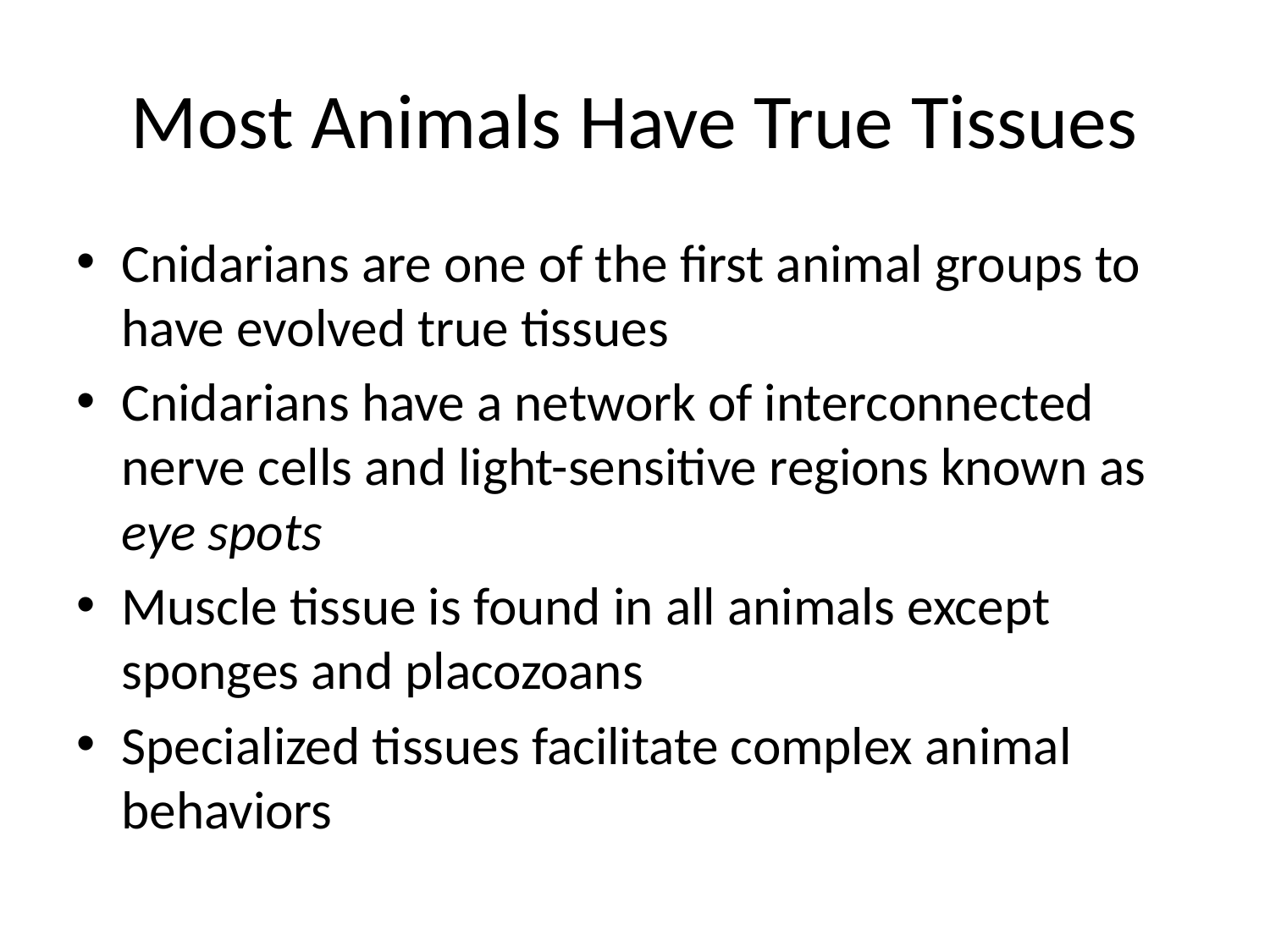

# Most Animals Have True Tissues
Cnidarians are one of the first animal groups to have evolved true tissues
Cnidarians have a network of interconnected nerve cells and light-sensitive regions known as eye spots
Muscle tissue is found in all animals except sponges and placozoans
Specialized tissues facilitate complex animal behaviors